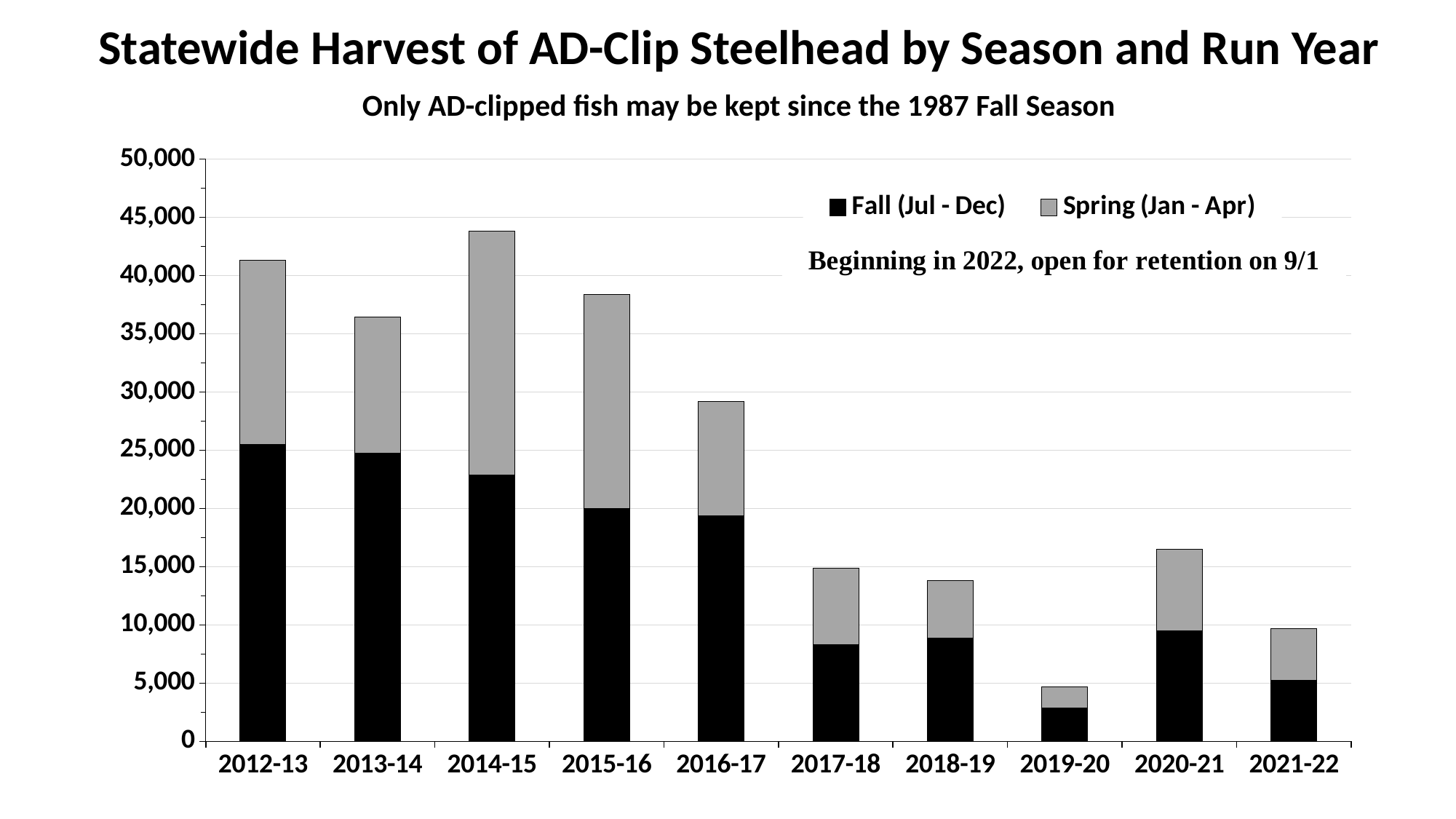

Statewide Harvest of AD-Clip Steelhead by Season and Run Year
Only AD-clipped fish may be kept since the 1987 Fall Season

### Chart

| Category |  |  |
|---|---|---|
| 2012-13 | 25525.0 | 15786.0 |
| 2013-14 | 24787.0 | 11669.0 |
| 2014-15 | 22888.0 | 20925.0 |
| 2015-16 | 19987.0 | 18406.0 |
| 2016-17 | 19370.0 | 9837.0 |
| 2017-18 | 8336.0 | 6567.0 |
| 2018-19 | 8867.0 | 4926.0 |
| 2019-20 | 2858.0 | 1826.0 |
| 2020-21 | 9481.0 | 7037.0 |
| 2021-22 | 5271.0 | 4428.0 |
12